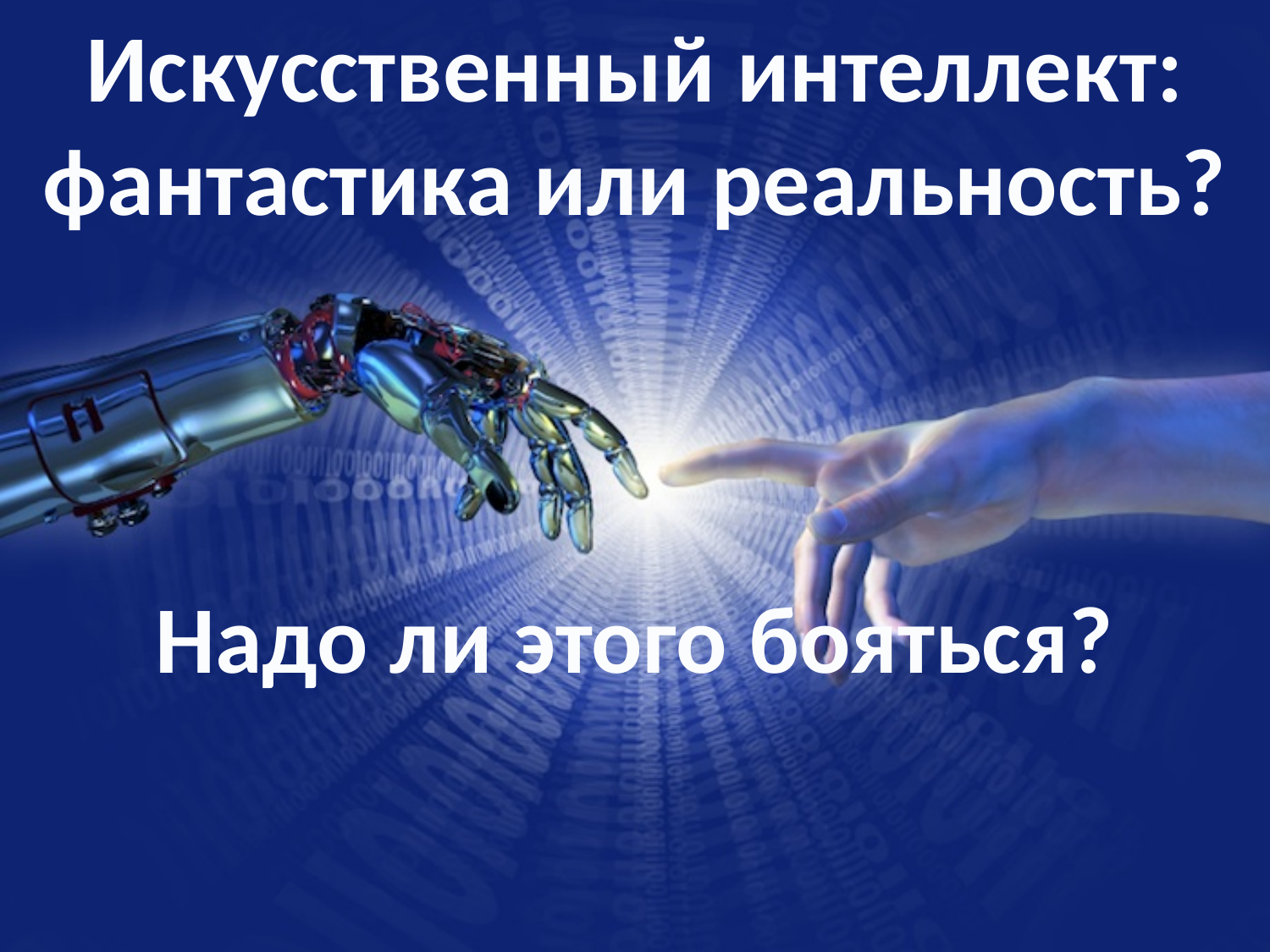

Искусственный интеллект:
фантастика или реальность?

Надо ли этого бояться?